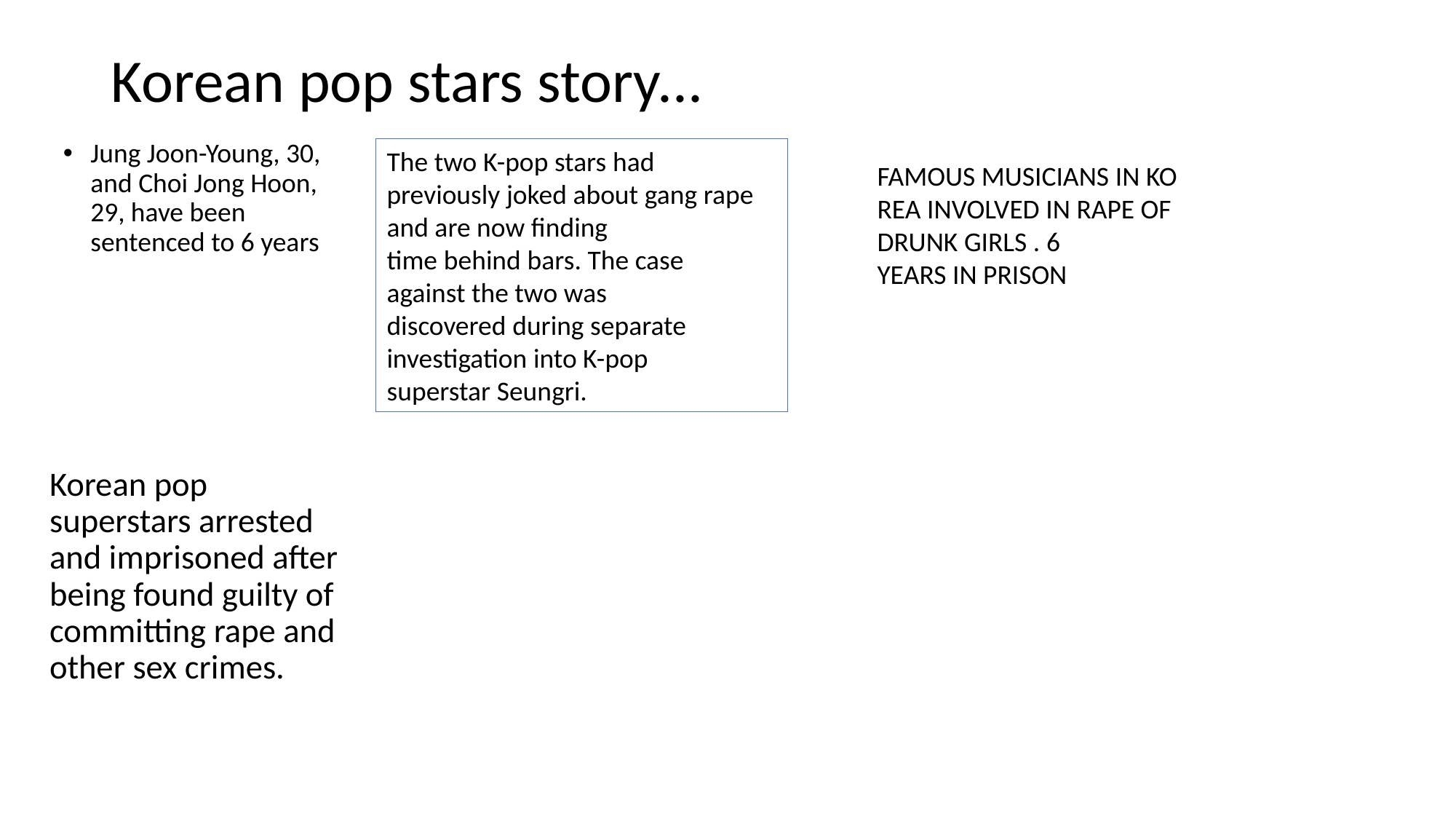

# Korean pop stars story...
Jung Joon-Young, 30, and Choi Jong Hoon, 29, have been sentenced to 6 years
The two K-pop stars had previously joked about gang rape and are now finding time behind bars. The case against the two was discovered during separate investigation into K-pop superstar Seungri.
FAMOUS MUSICIANS IN KOREA INVOLVED IN RAPE OF DRUNK GIRLS . 6 YEARS IN PRISON
Korean pop superstars arrested and imprisoned after being found guilty of committing rape and other sex crimes.